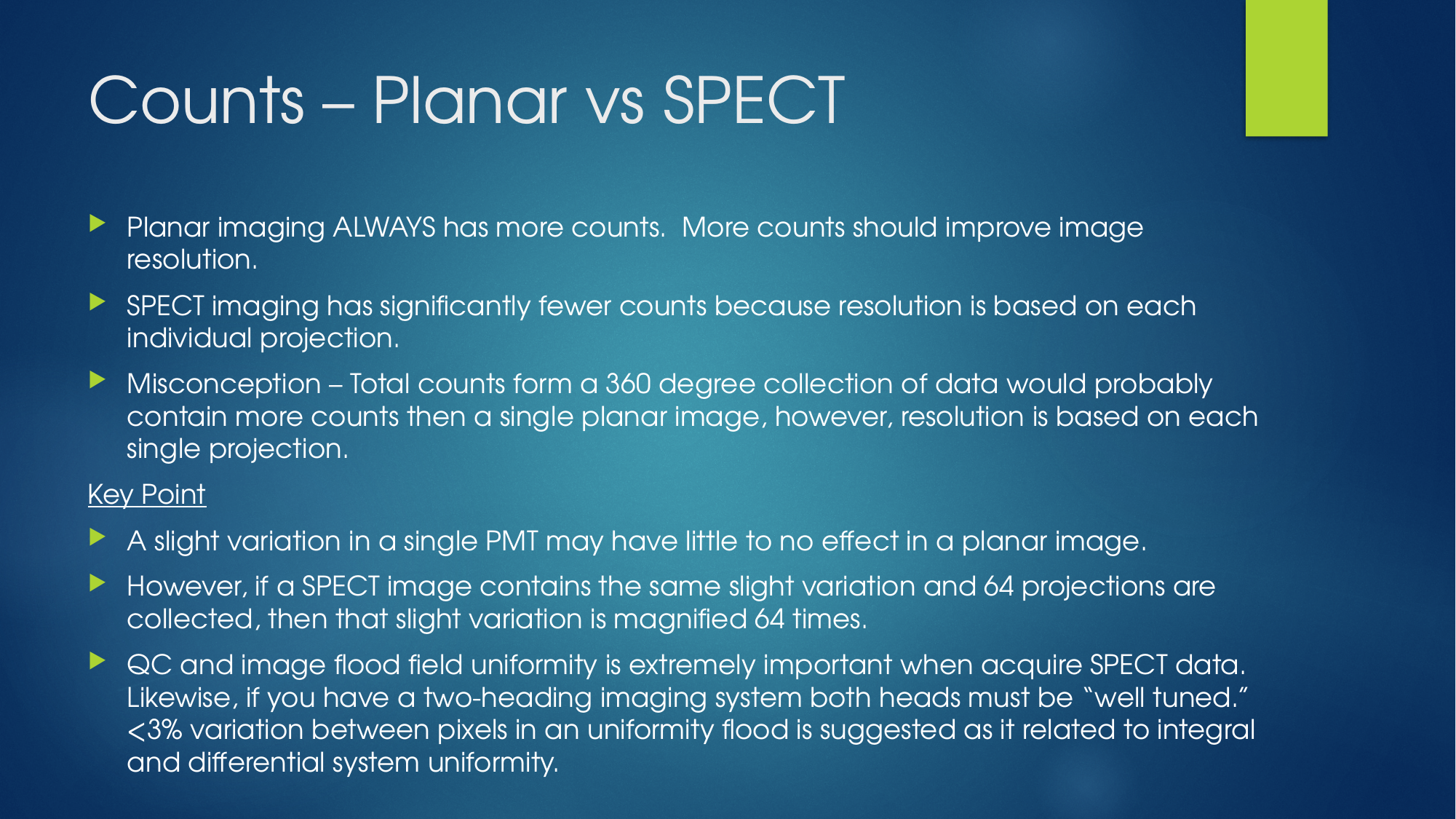

# Counts – Planar vs SPECT
Planar imaging ALWAYS has more counts.  More counts should improve image resolution.
SPECT imaging has significantly fewer counts because resolution is based on each individual projection.
Misconception – Total counts form a 360 degree collection of data would probably contain more counts then a single planar image, however, resolution is based on each single projection.
Key Point
A slight variation in a single PMT may have little to no effect in a planar image.
However, if a SPECT image contains the same slight variation and 64 projections are collected, then that slight variation is magnified 64 times.
QC and image flood field uniformity is extremely important when acquire SPECT data.  Likewise, if you have a two-heading imaging system both heads must be “well tuned.”  <3% variation between pixels in an uniformity flood is suggested as it related to integral and differential system uniformity.